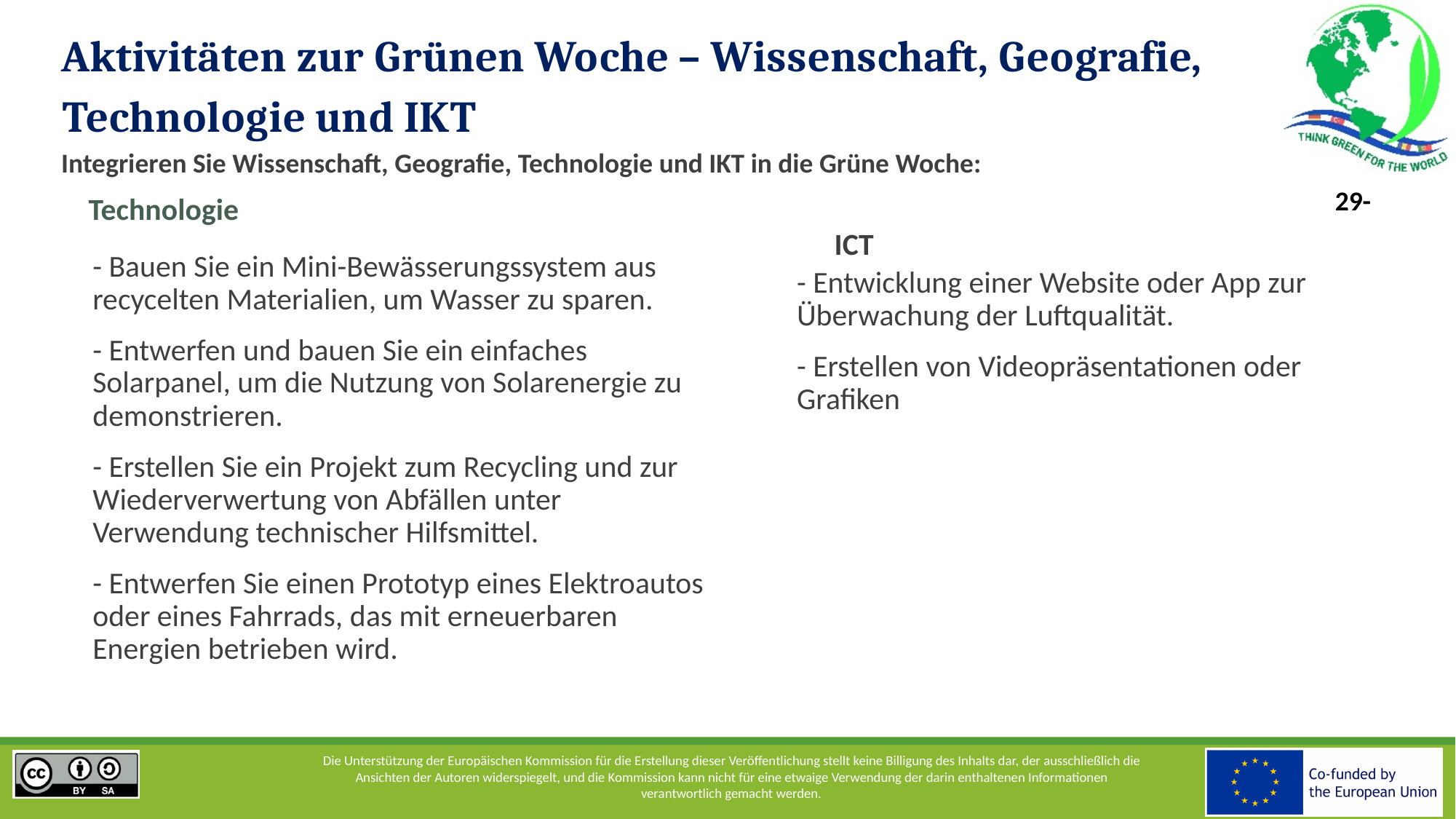

# Aktivitäten zur Grünen Woche – Wissenschaft, Geografie, Technologie und IKT Integrieren Sie Wissenschaft, Geografie, Technologie und IKT in die Grüne Woche:
Technologie

ICT

- Bauen Sie ein Mini-Bewässerungssystem aus recycelten Materialien, um Wasser zu sparen.
- Entwerfen und bauen Sie ein einfaches Solarpanel, um die Nutzung von Solarenergie zu demonstrieren.
- Erstellen Sie ein Projekt zum Recycling und zur Wiederverwertung von Abfällen unter Verwendung technischer Hilfsmittel.
- Entwerfen Sie einen Prototyp eines Elektroautos oder eines Fahrrads, das mit erneuerbaren Energien betrieben wird.

- Entwicklung einer Website oder App zur Überwachung der Luftqualität.
- Erstellen von Videopräsentationen oder Grafiken